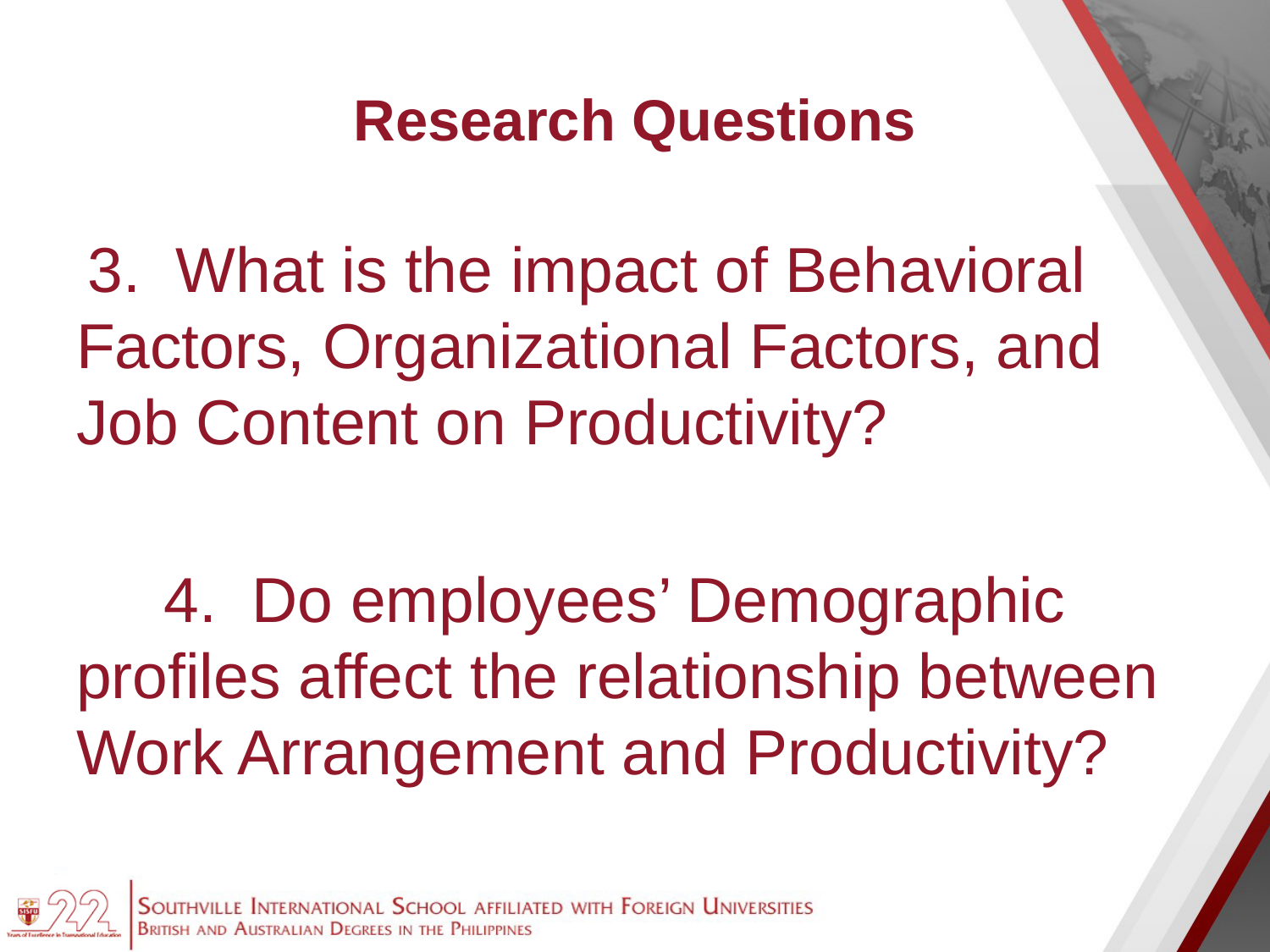

# Research Questions
 3.  What is the impact of Behavioral Factors, Organizational Factors, and Job Content on Productivity?

     4.  Do employees’ Demographic profiles affect the relationship between Work Arrangement and Productivity?